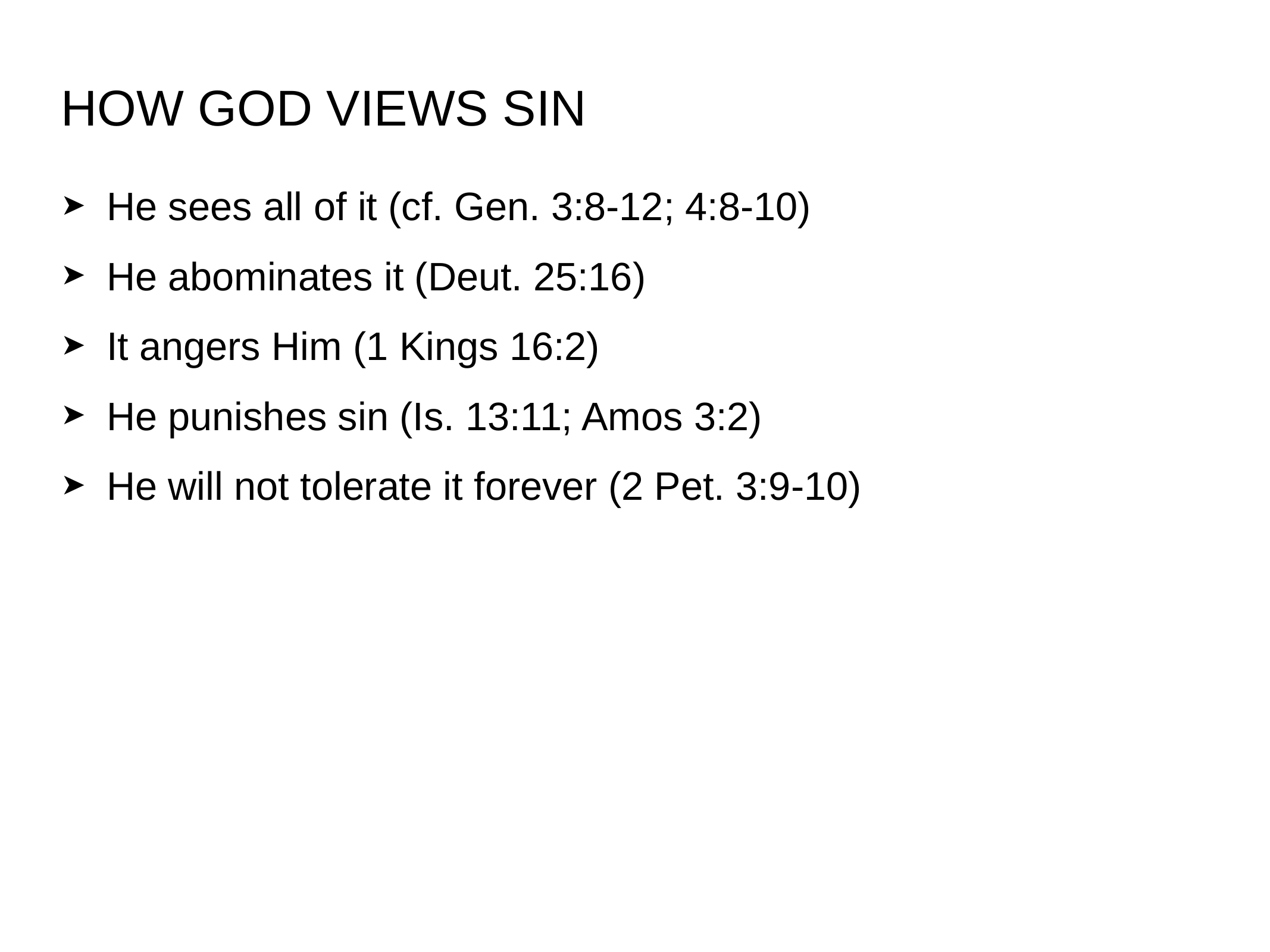

# How God Views Sin

He sees all of it (cf. Gen. 3:8-12; 4:8-10)
He abominates it (Deut. 25:16)
It angers Him (1 Kings 16:2)
He punishes sin (Is. 13:11; Amos 3:2)
He will not tolerate it forever (2 Pet. 3:9-10)